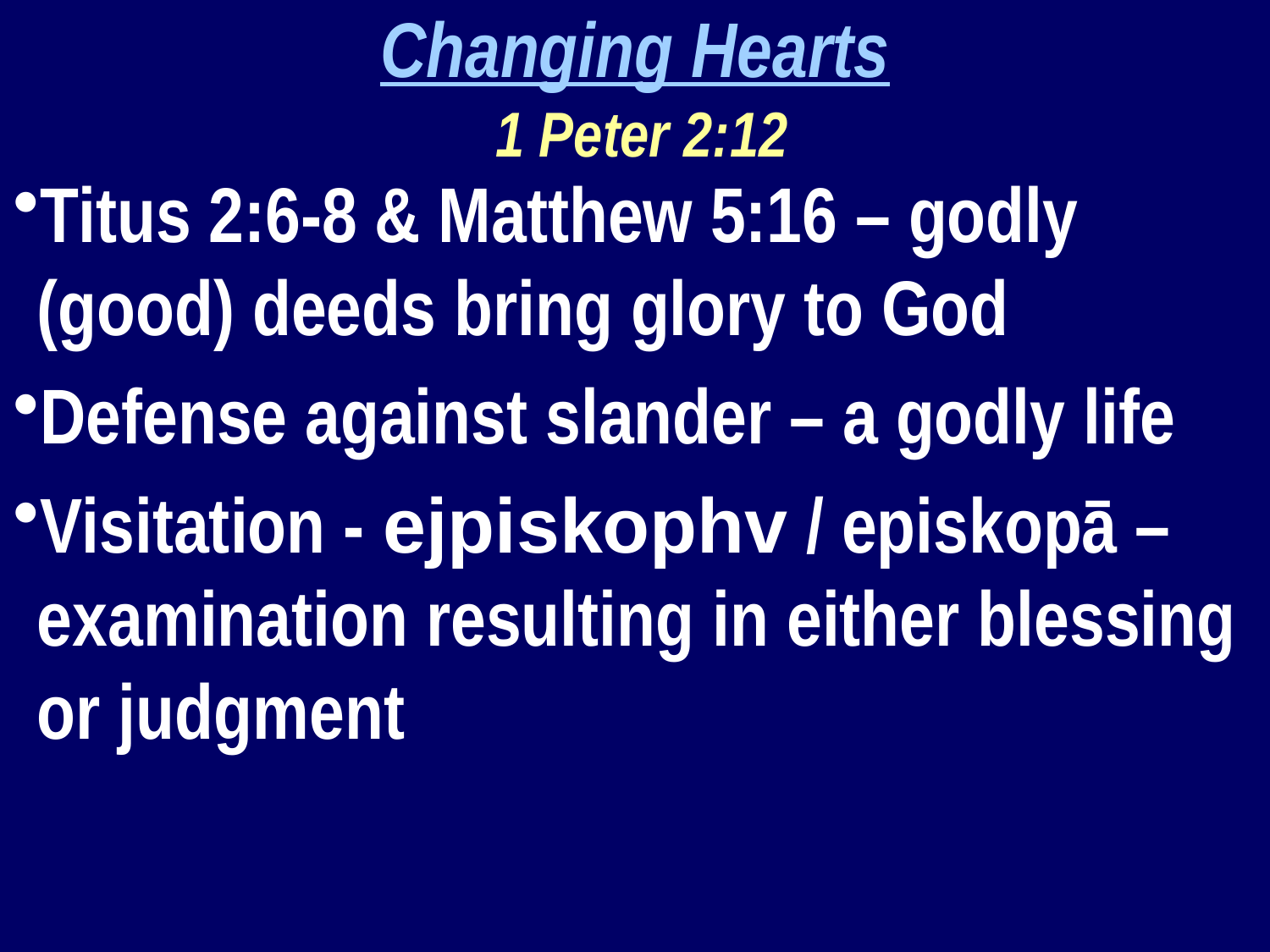

Changing Hearts
 1 Peter 2:12
Titus 2:6-8 & Matthew 5:16 – godly (good) deeds bring glory to God
Defense against slander – a godly life
Visitation - ejpiskophv / episkopā – examination resulting in either blessing or judgment